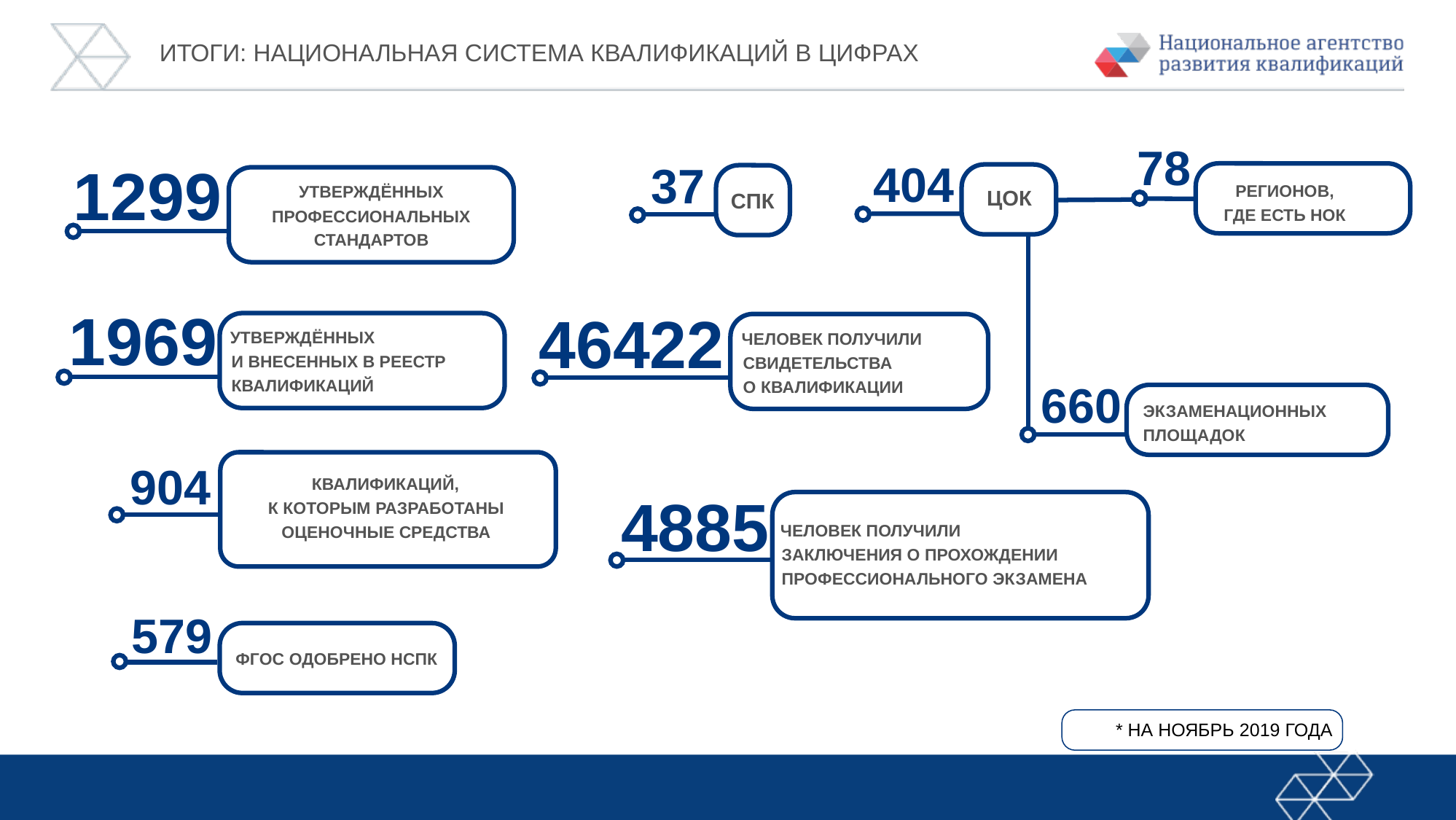

Итоги: национальная система квалификаций в цифрах
78
1299
404
37

Регионов,
где есть НОК
утверждённых профессиональных стандартов
ЦОК
СПК

1969
46422

утверждённых
И ВНЕСЕННЫХ В РЕЕСТР КВАЛИФИКАЦИЙ
человек получили свидетельства
о квалификации
660

экзаменационных площадок

904

квалификаций,
к которым разработаны оценочные средства
4885

человек получили
заключения о прохождении профессионального экзамена

579

ФГОС одобрено НСПК

* На ноябрь 2019 года